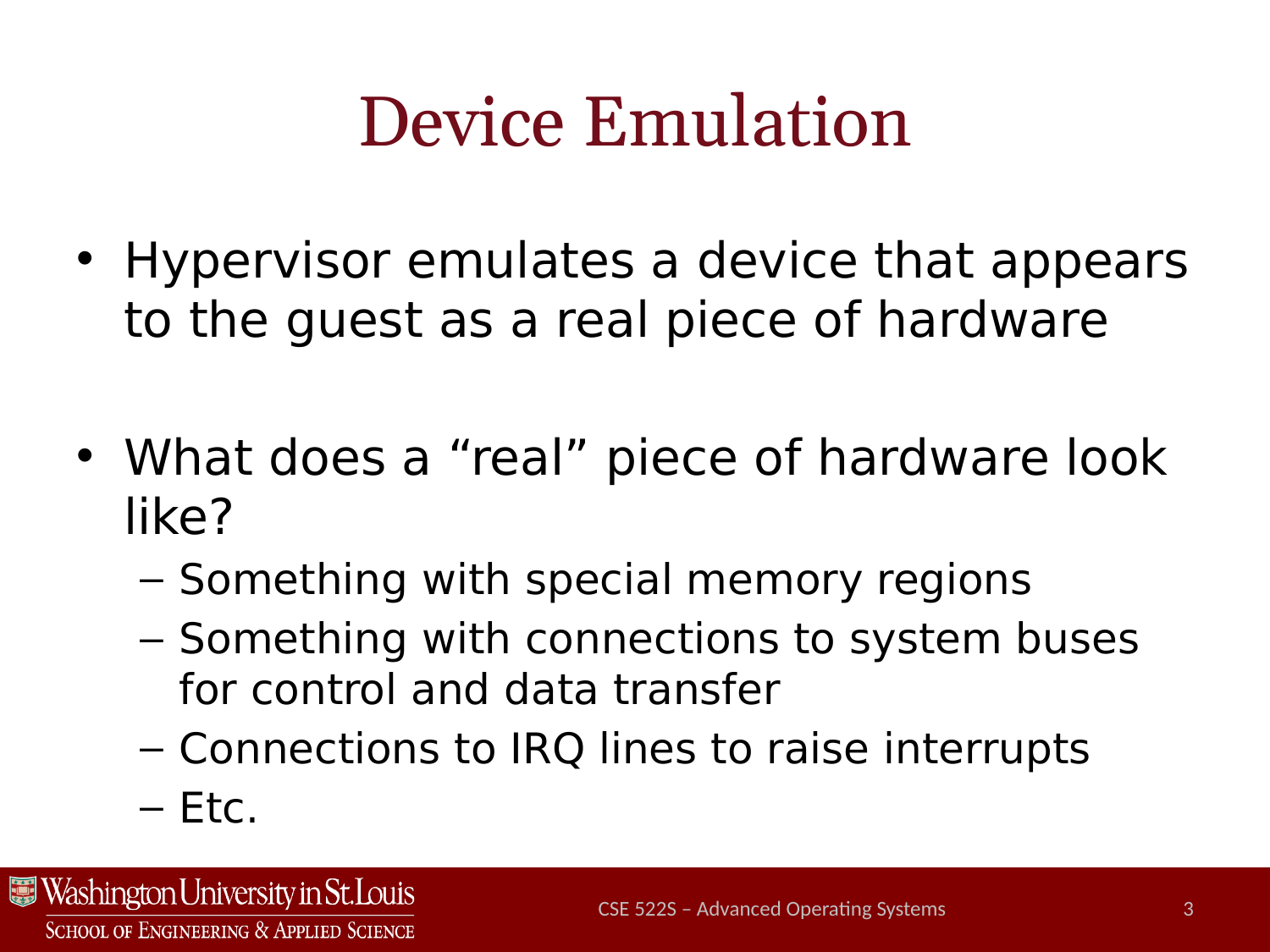

# Device Emulation
Hypervisor emulates a device that appears to the guest as a real piece of hardware

What does a “real” piece of hardware look like?
Something with special memory regions
Something with connections to system buses for control and data transfer
Connections to IRQ lines to raise interrupts
Etc.
CSE 522S – Advanced Operating Systems
3